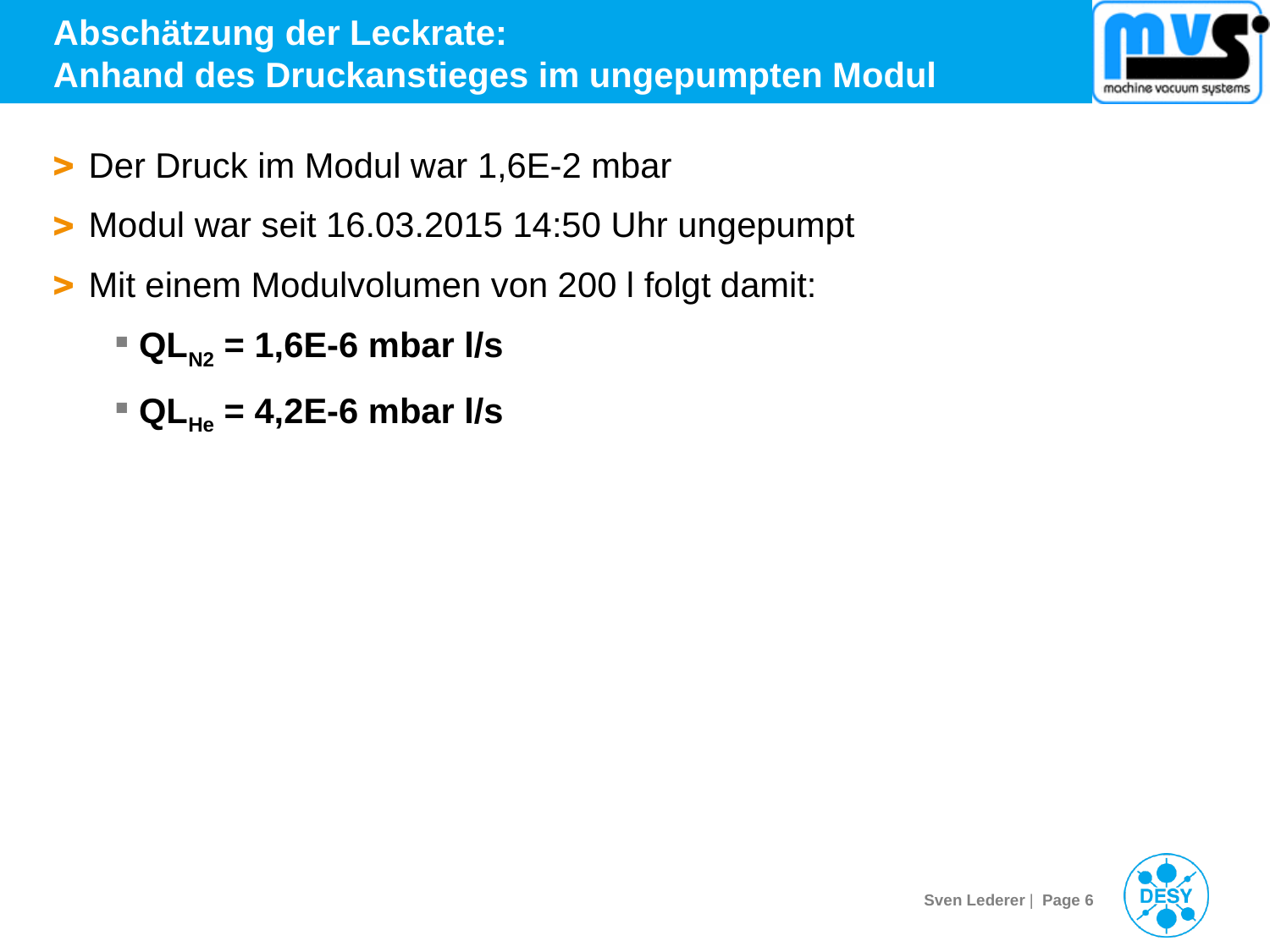

# Abschätzung der Leckrate: Anhand des Druckanstieges im ungepumpten Modul
Der Druck im Modul war 1,6E-2 mbar
Modul war seit 16.03.2015 14:50 Uhr ungepumpt
Mit einem Modulvolumen von 200 l folgt damit:
QLN2 = 1,6E-6 mbar l/s
QLHe = 4,2E-6 mbar l/s